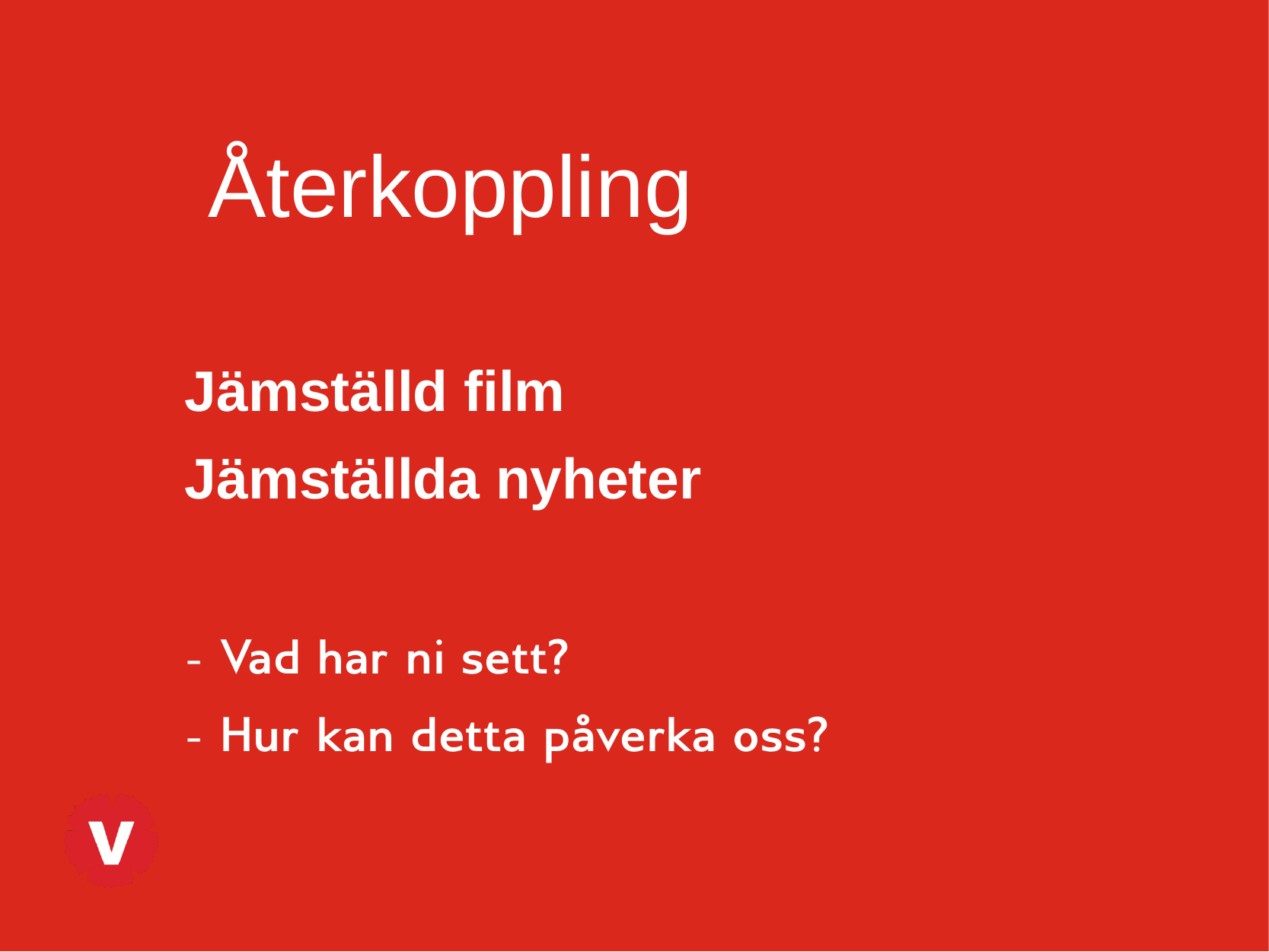

Återkoppling
Jämställd film
Jämställda nyheter

- Vad har ni sett?
- Hur kan detta påverka oss?